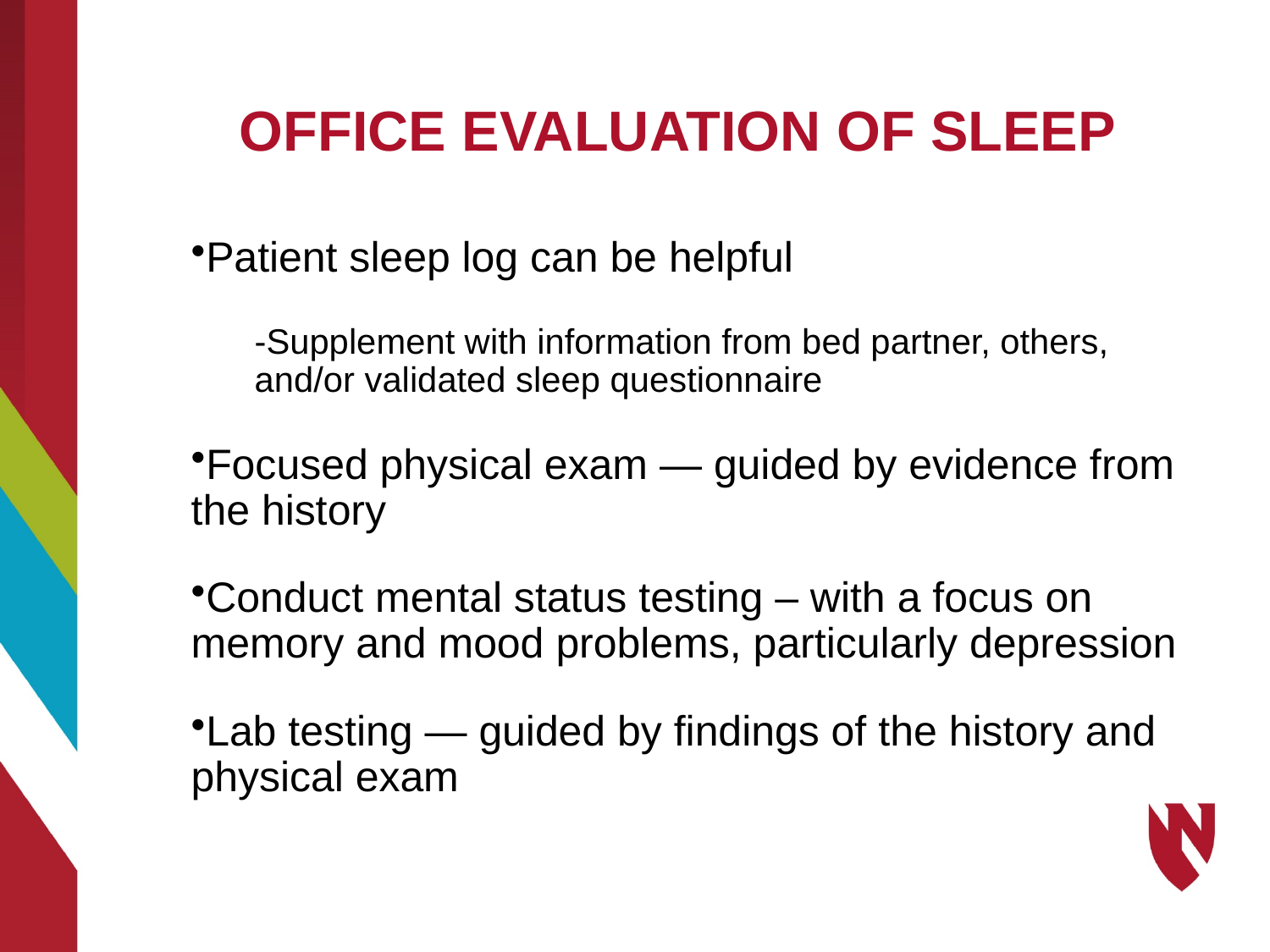

# OFFICE EVALUATION OF SLEEP
Patient sleep log can be helpful
-Supplement with information from bed partner, others, and/or validated sleep questionnaire
Focused physical exam ― guided by evidence from the history
Conduct mental status testing – with a focus on memory and mood problems, particularly depression
Lab testing ― guided by findings of the history and physical exam